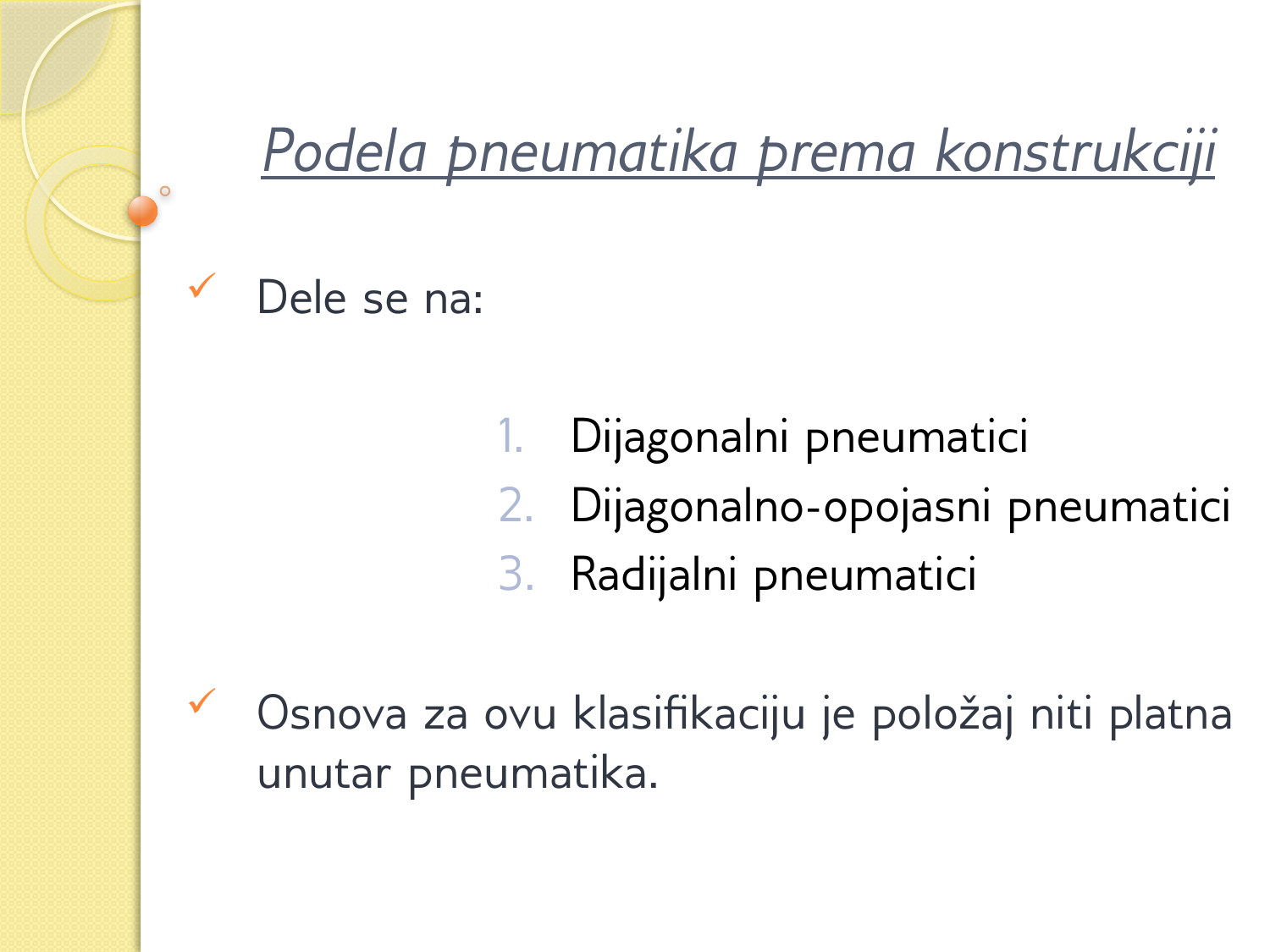

# Podela pneumatika prema konstrukciji
Dele se na:

Dijagonalni pneumatici
Dijagonalno-opojasni pneumatici
Radijalni pneumatici

Osnova za ovu klasifikaciju je položaj niti platna unutar pneumatika.